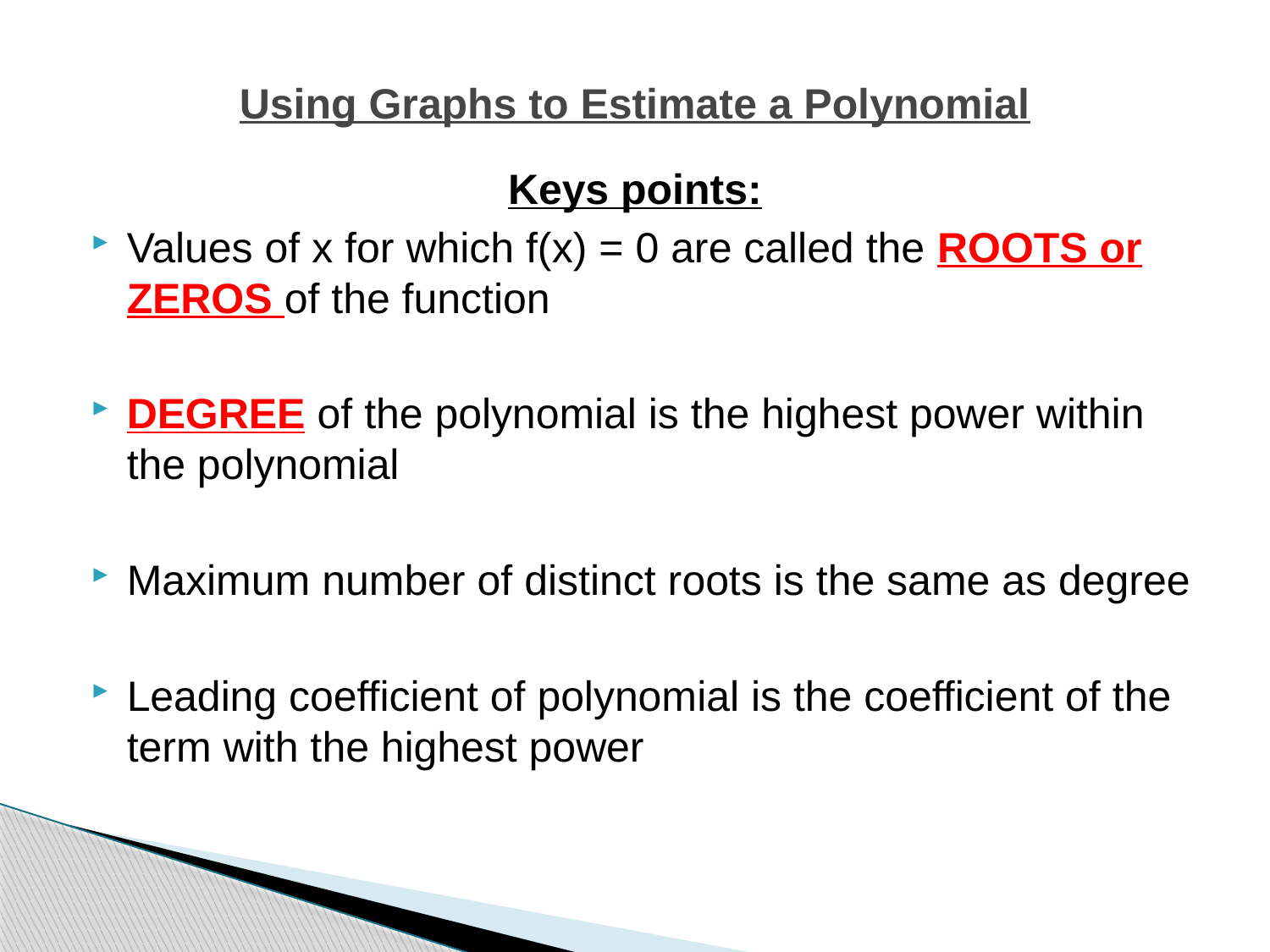

# Using Graphs to Estimate a Polynomial
Keys points:
Values of x for which f(x) = 0 are called the ROOTS or ZEROS of the function

DEGREE of the polynomial is the highest power within the polynomial

Maximum number of distinct roots is the same as degree

Leading coefficient of polynomial is the coefficient of the term with the highest power